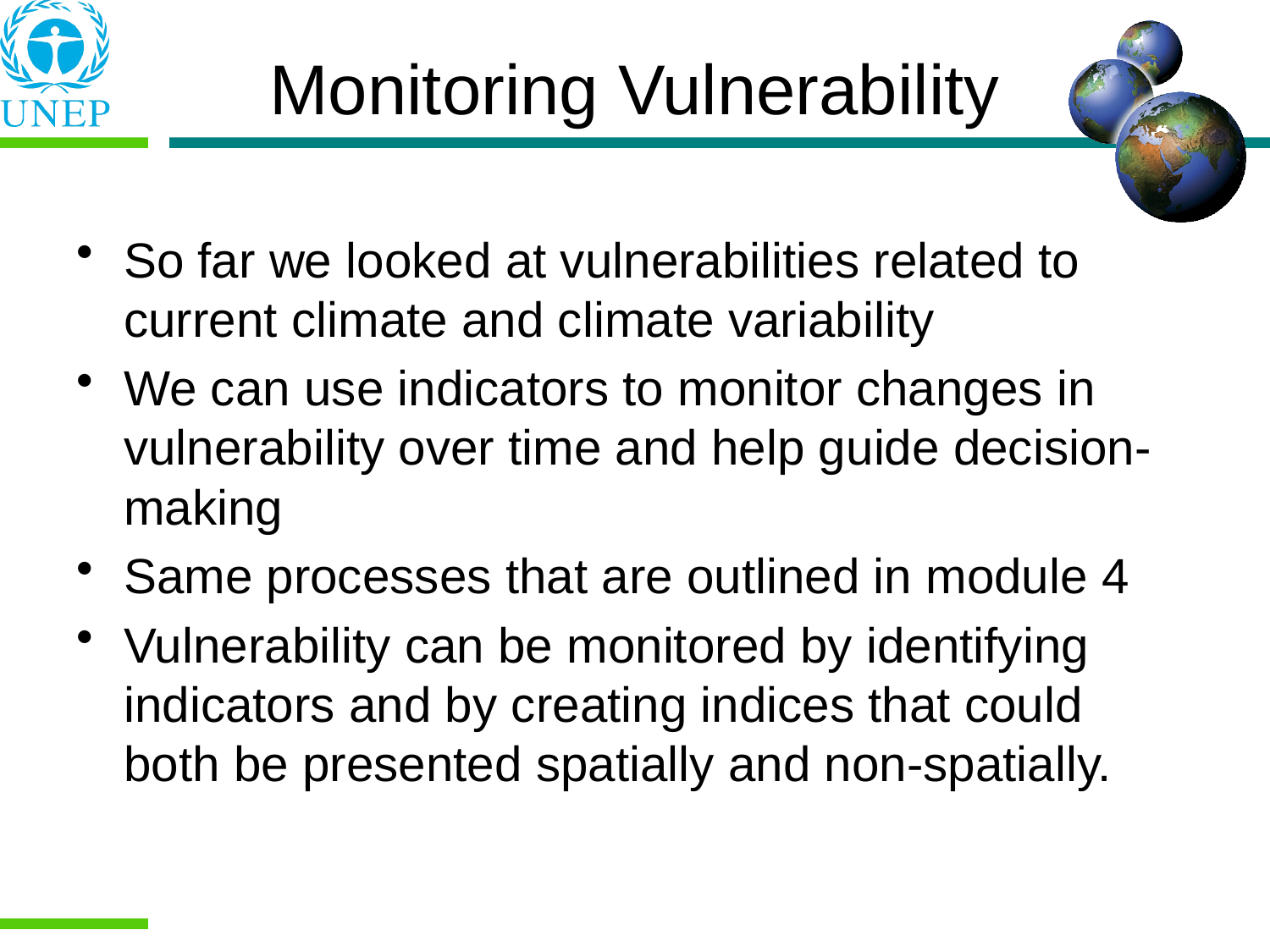

# Monitoring Vulnerability
So far we looked at vulnerabilities related to current climate and climate variability
We can use indicators to monitor changes in vulnerability over time and help guide decision-making
Same processes that are outlined in module 4
Vulnerability can be monitored by identifying indicators and by creating indices that could both be presented spatially and non-spatially.